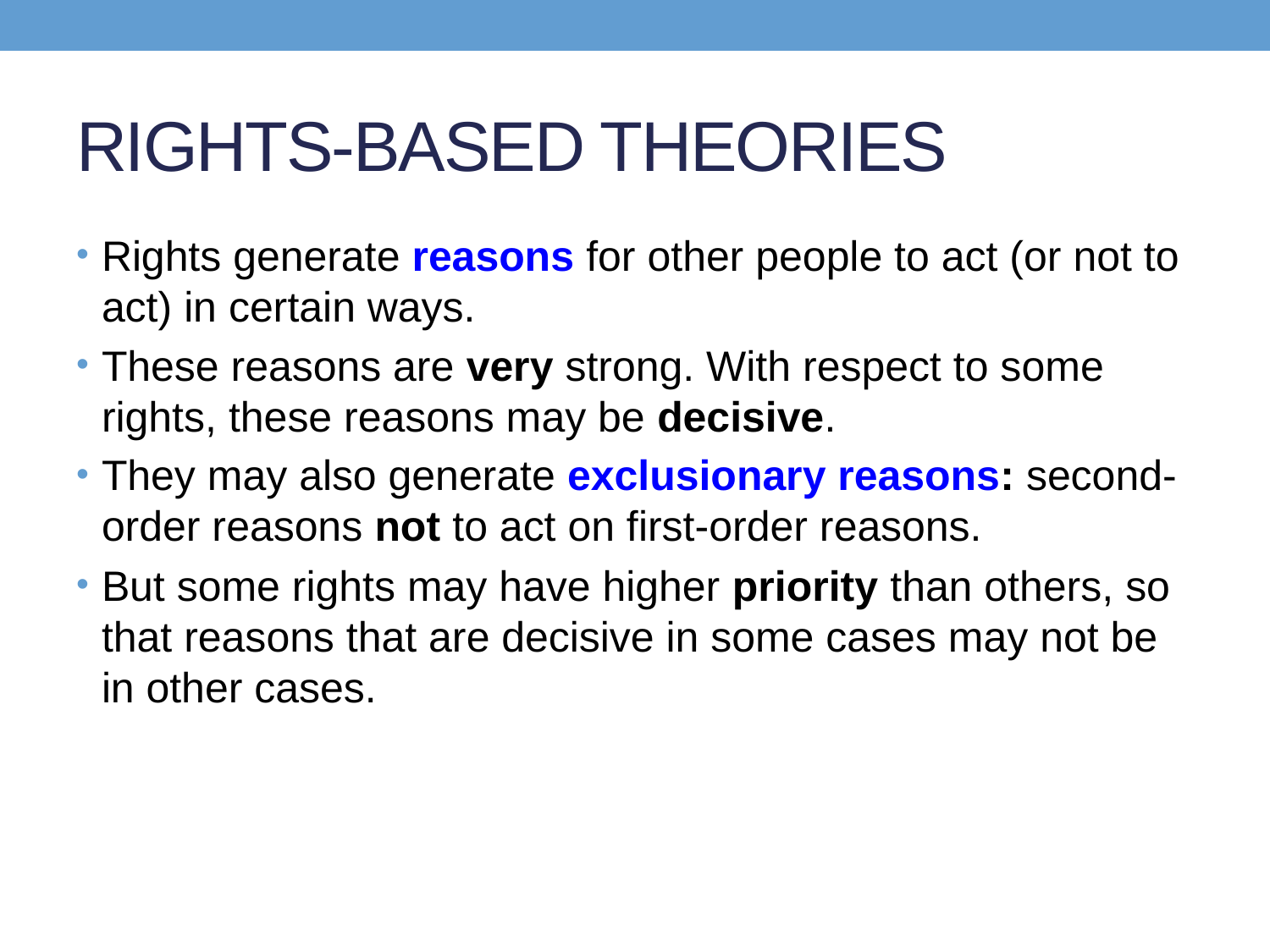

# RIGHTS-BASED THEORIES
Rights generate reasons for other people to act (or not to act) in certain ways.
These reasons are very strong. With respect to some rights, these reasons may be decisive.
They may also generate exclusionary reasons: second-order reasons not to act on first-order reasons.
But some rights may have higher priority than others, so that reasons that are decisive in some cases may not be in other cases.